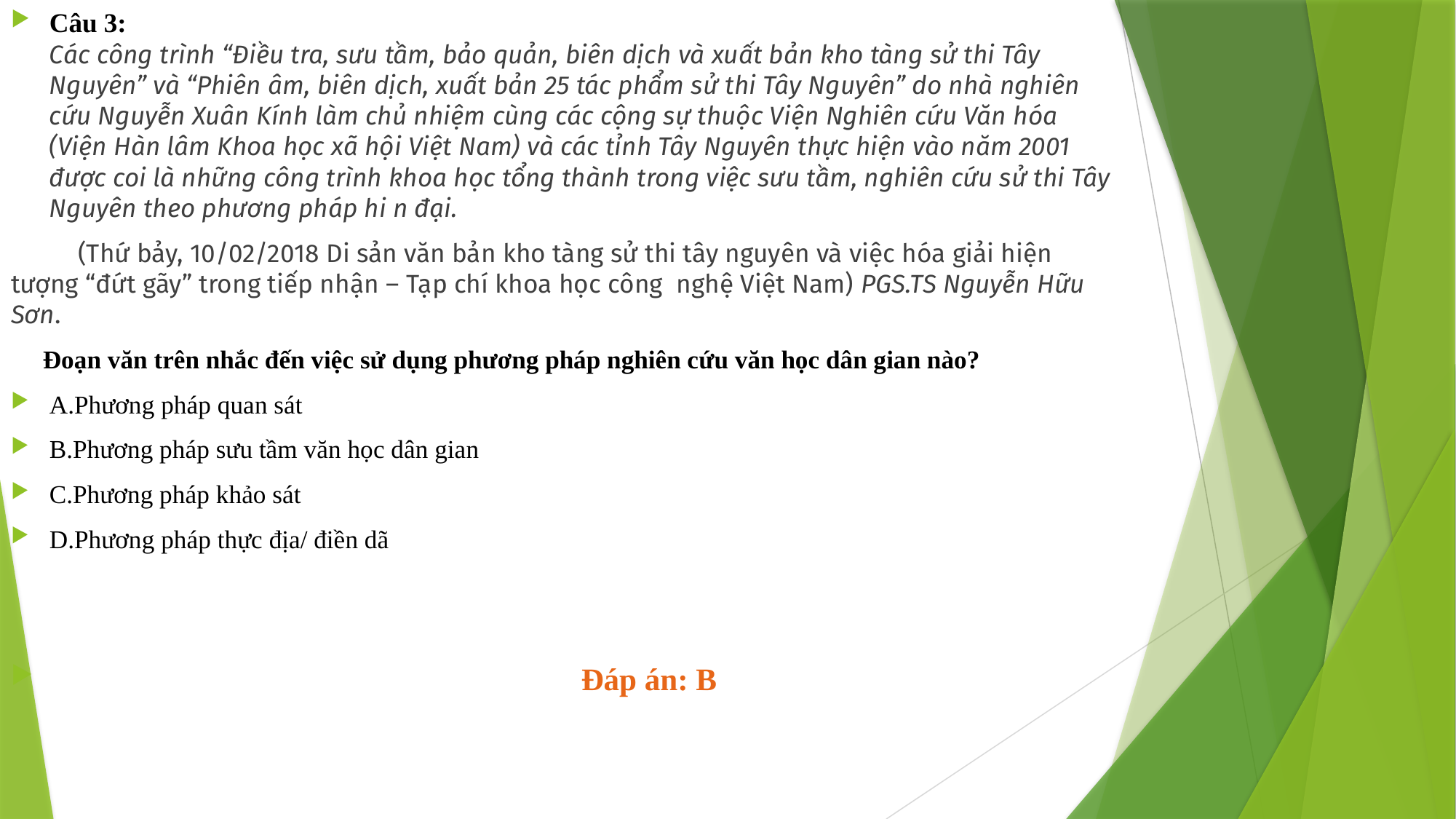

Câu 3:
Các công trình “Điều tra, sưu tầm, bảo quản, biên dịch và xuất bản kho tàng sử thi Tây Nguyên” và “Phiên âm, biên dịch, xuất bản 25 tác phẩm sử thi Tây Nguyên” do nhà nghiên cứu Nguyễn Xuân Kính làm chủ nhiệm cùng các cộng sự thuộc Viện Nghiên cứu Văn hóa (Viện Hàn lâm Khoa học xã hội Việt Nam) và các tỉnh Tây Nguyên thực hiện vào năm 2001 được coi là những công trình khoa học tổng thành trong việc sưu tầm, nghiên cứu sử thi Tây Nguyên theo phương pháp hi n đại.
          (Thứ bảy, 10/02/2018 Di sản văn bản kho tàng sử thi tây nguyên và việc hóa giải hiện tượng “đứt gãy” trong tiếp nhận – Tạp chí khoa học công  nghệ Việt Nam) PGS.TS Nguyễn Hữu Sơn.
     Đoạn văn trên nhắc đến việc sử dụng phương pháp nghiên cứu văn học dân gian nào?
A.Phương pháp quan sát
B.Phương pháp sưu tầm văn học dân gian
C.Phương pháp khảo sát
D.Phương pháp thực địa/ điền dã

                                                                    Đáp án: B